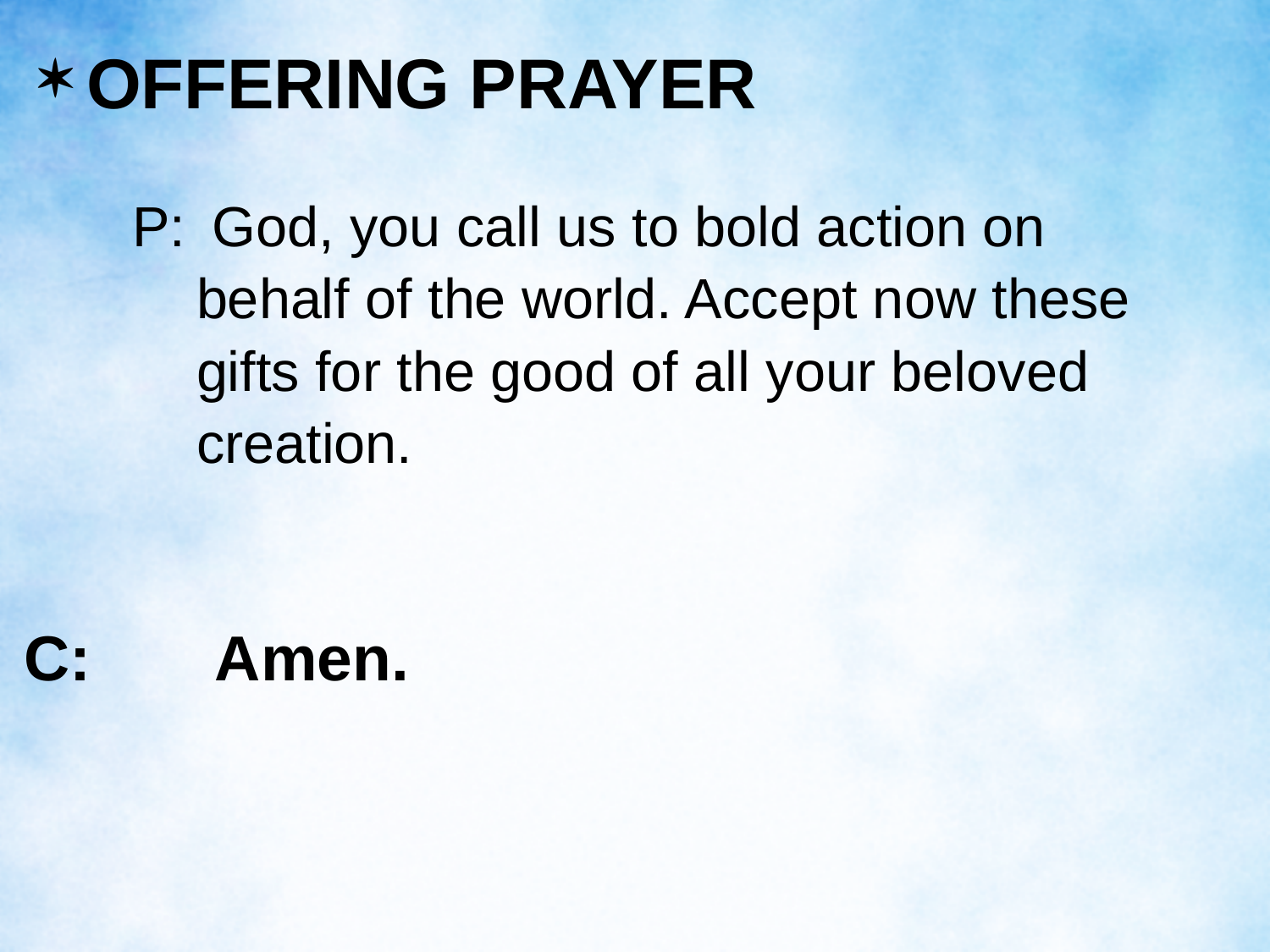

OFFERING PRAYER
P:	 God, you call us to bold action on behalf of the world. Accept now these gifts for the good of all your beloved creation.
C:	Amen.